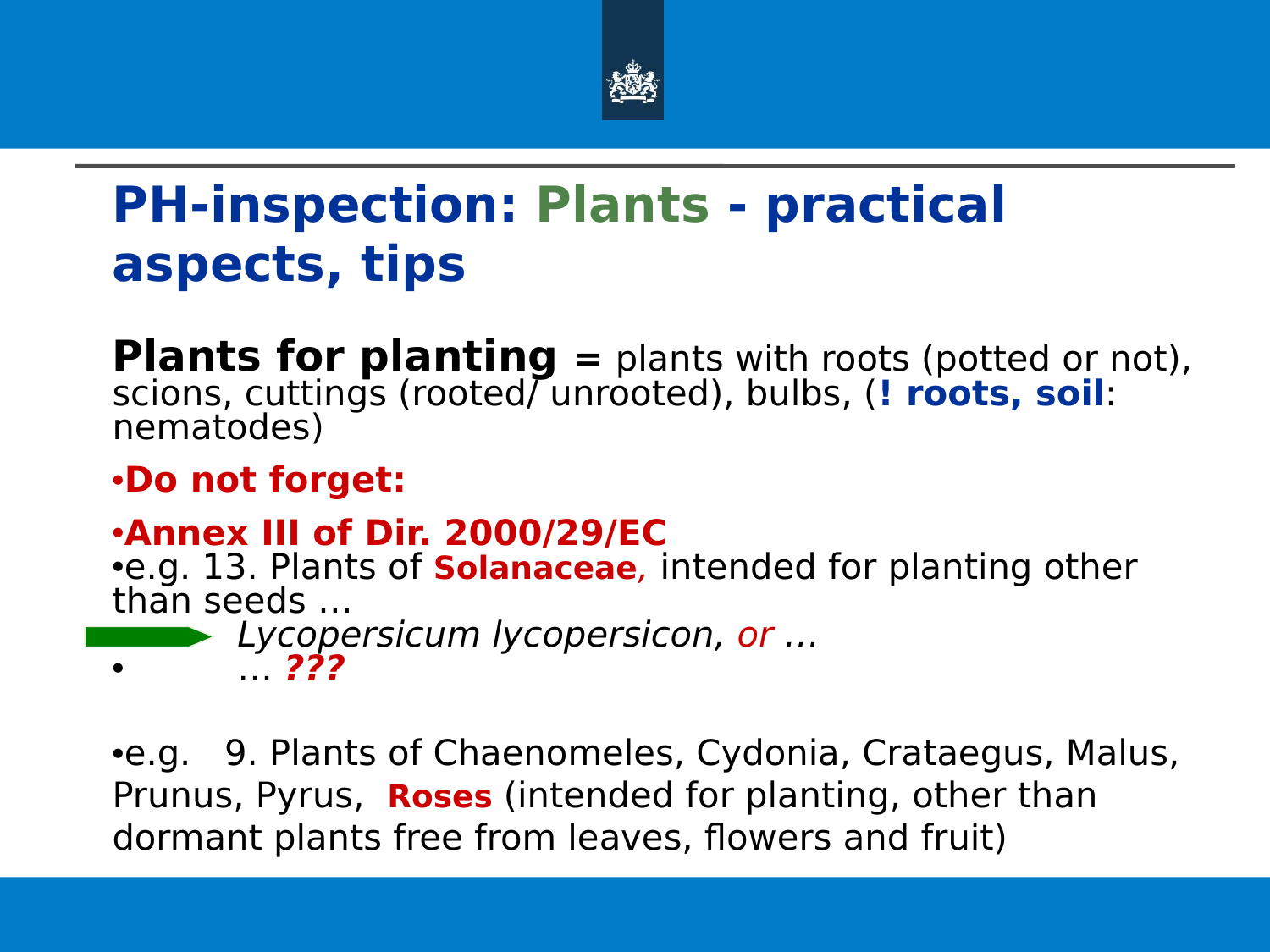

PH-inspection: Plants - practical aspects, tips

Plants for planting = plants with roots (potted or not), scions, cuttings (rooted/ unrooted), bulbs, (! roots, soil: nematodes)
Do not forget:
Annex III of Dir. 2000/29/EC
e.g. 13. Plants of Solanaceae, intended for planting other than seeds …
	Lycopersicum lycopersicon, or …
	… ???

e.g.   9. Plants of Chaenomeles, Cydonia, Crataegus, Malus, Prunus, Pyrus,  Roses (intended for planting, other than dormant plants free from leaves, flowers and fruit)